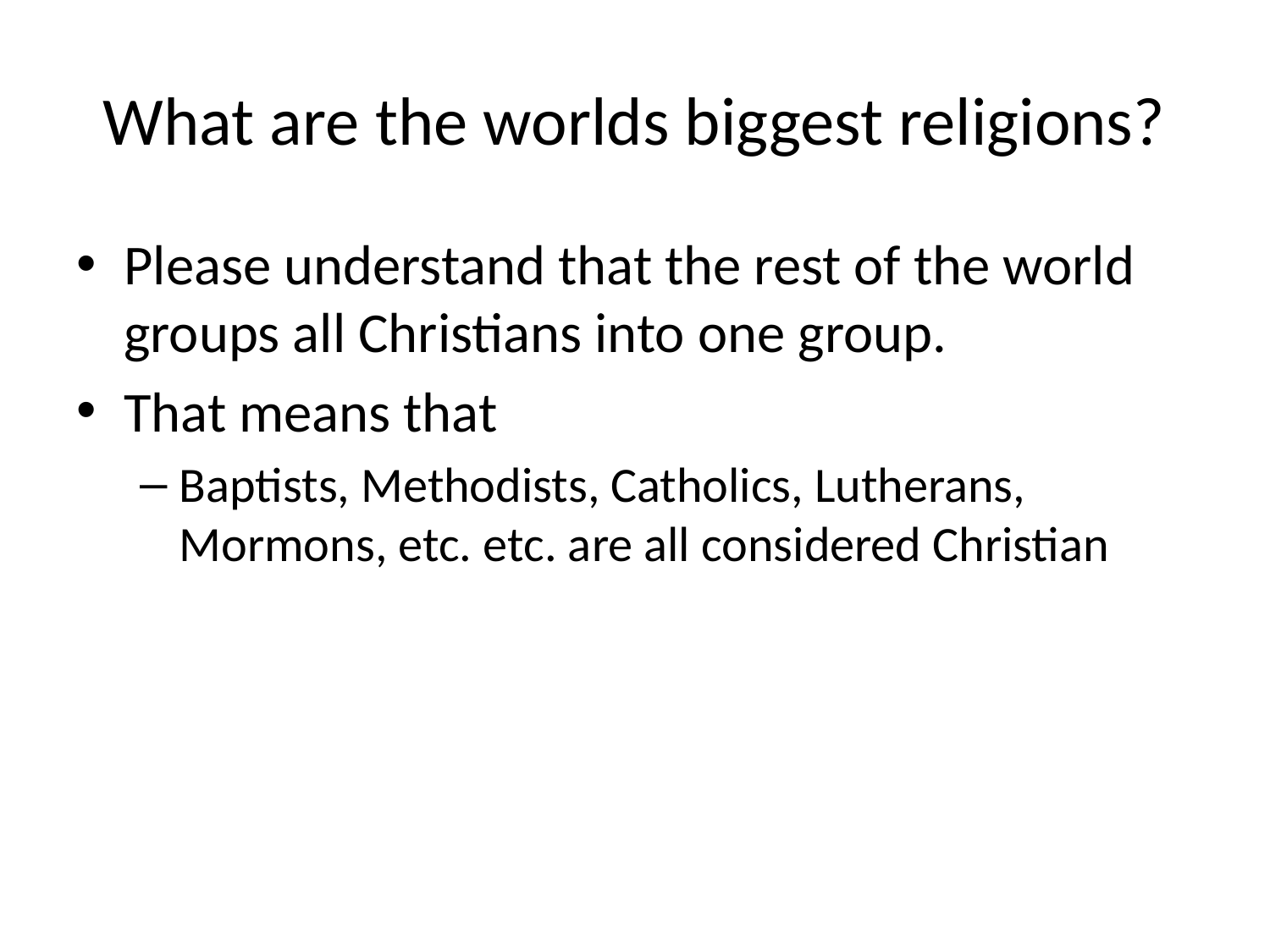

# What are the worlds biggest religions?
Please understand that the rest of the world groups all Christians into one group.
That means that
Baptists, Methodists, Catholics, Lutherans, Mormons, etc. etc. are all considered Christian